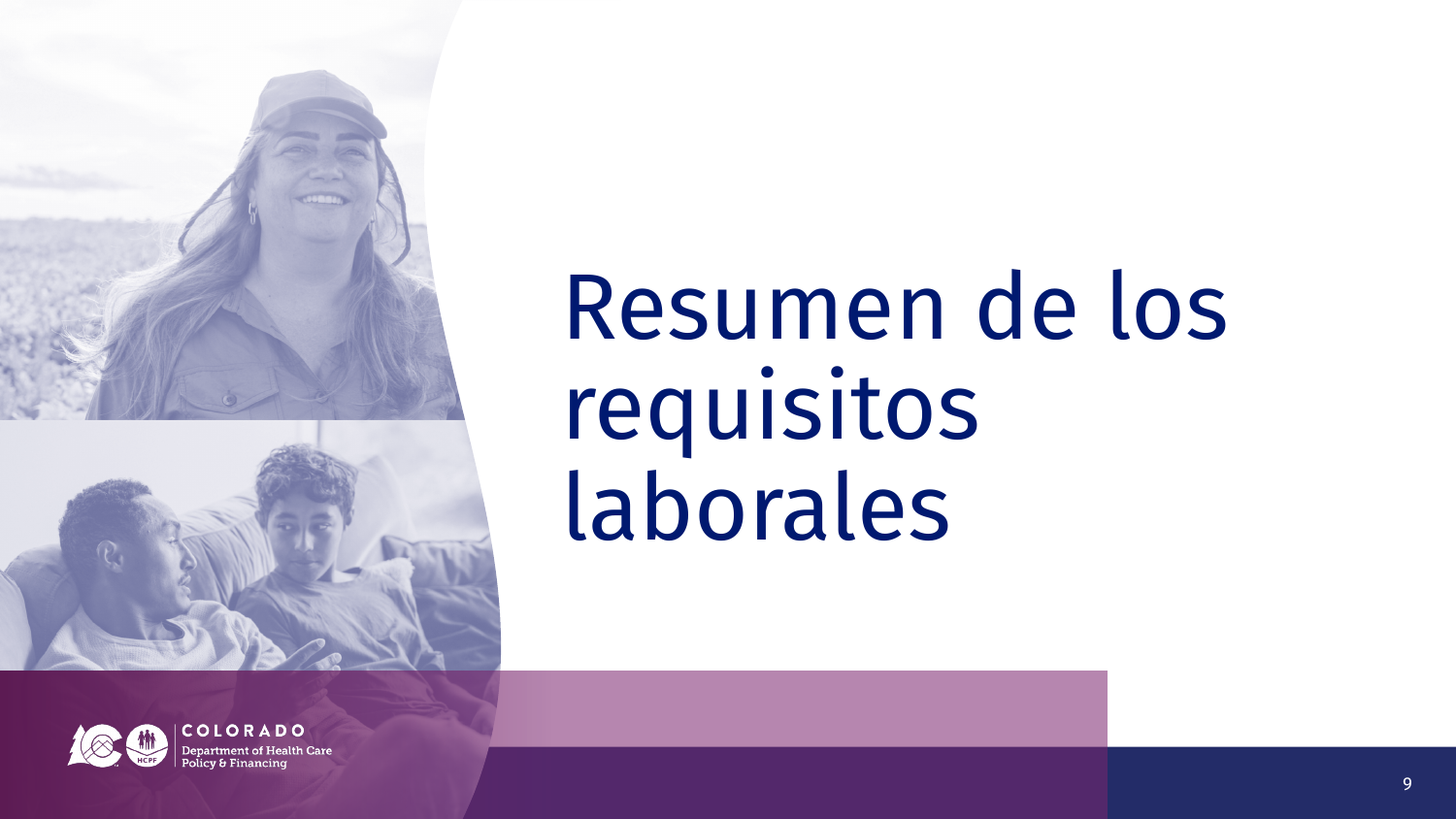

# Resumen de los requisitos laborales
9